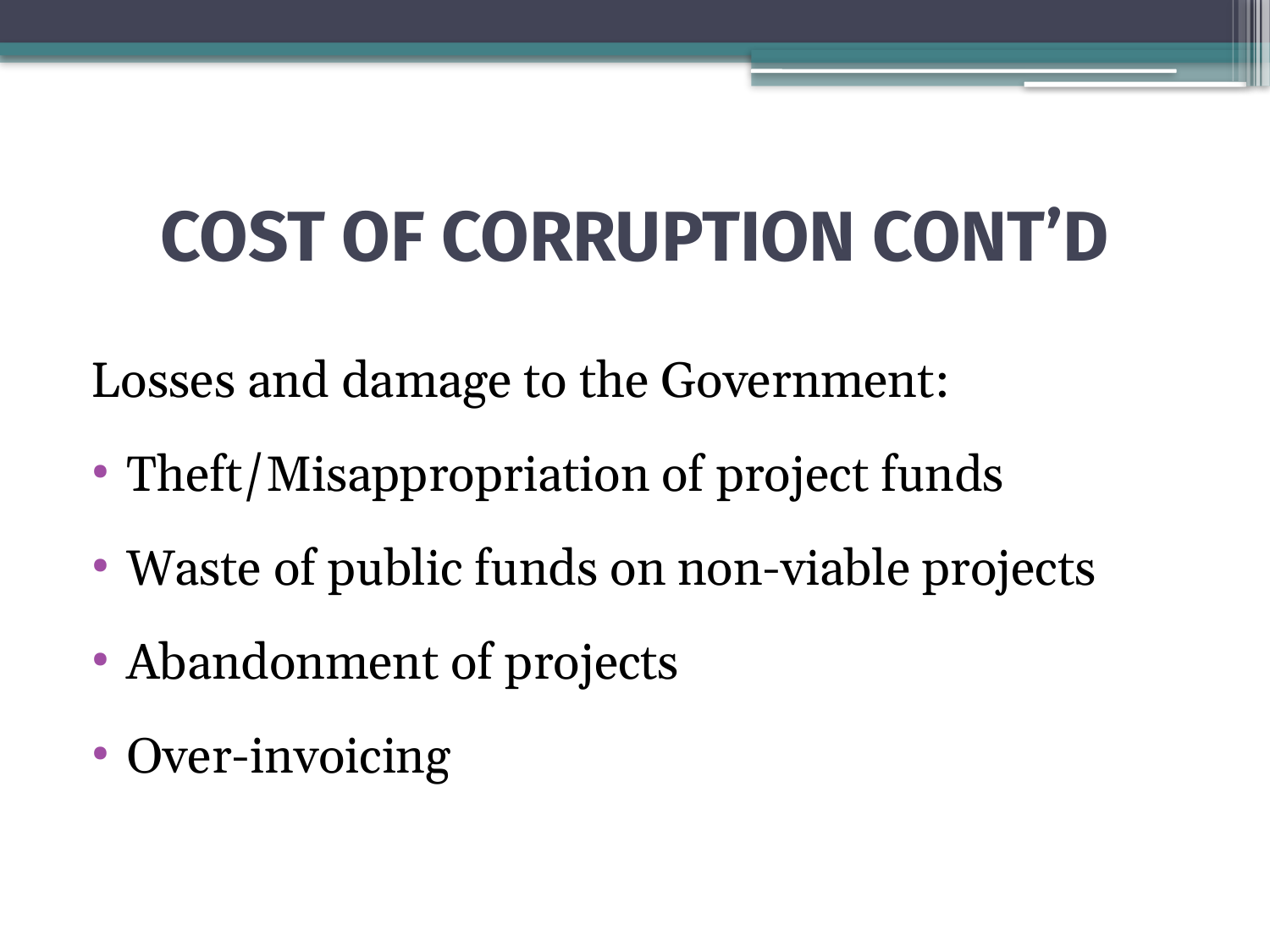

# COST OF CORRUPTION CONT’D
Losses and damage to the Government:
Theft/Misappropriation of project funds
Waste of public funds on non-viable projects
Abandonment of projects
Over-invoicing